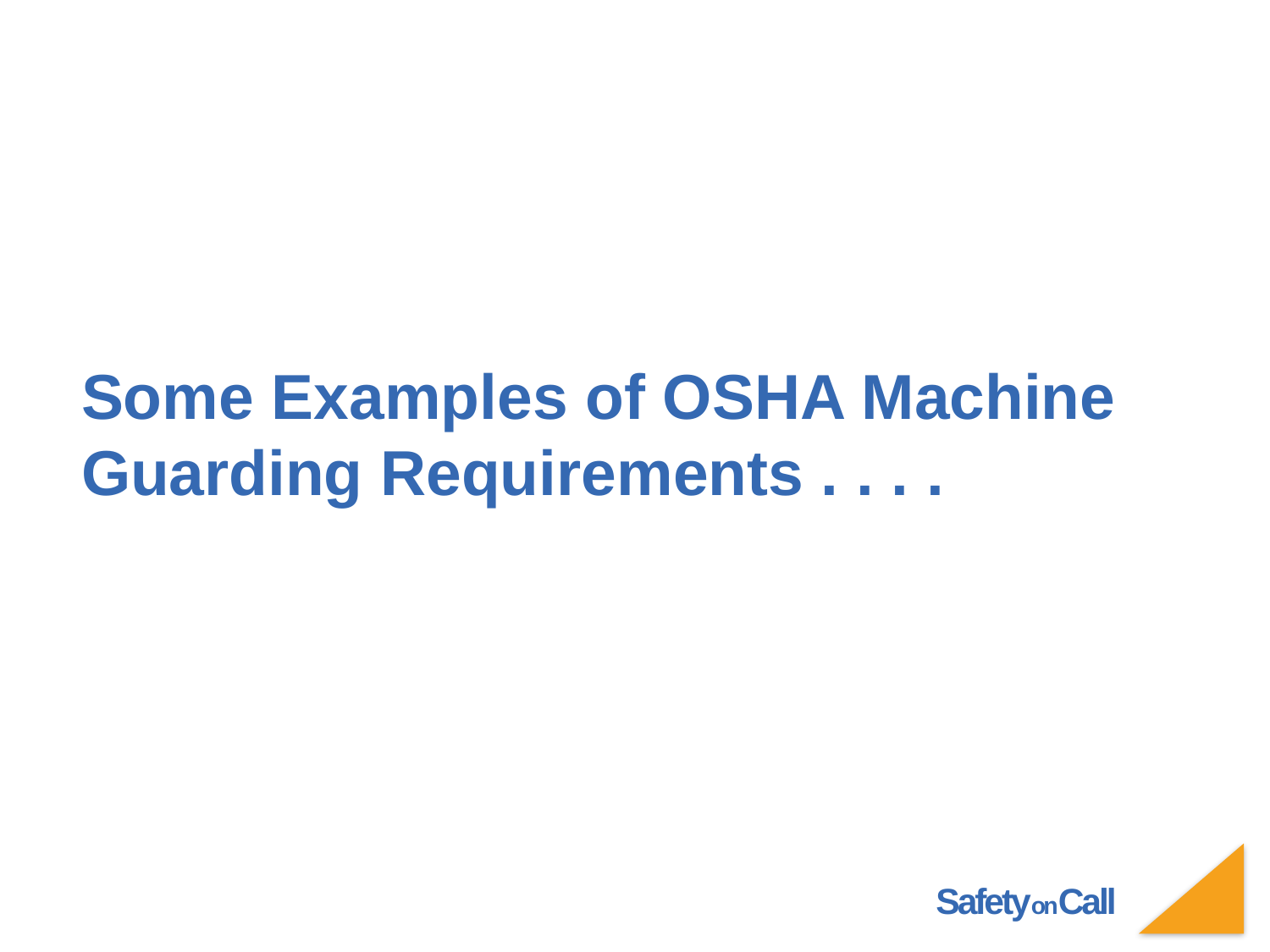

Some Examples of OSHA Machine Guarding Requirements . . . .